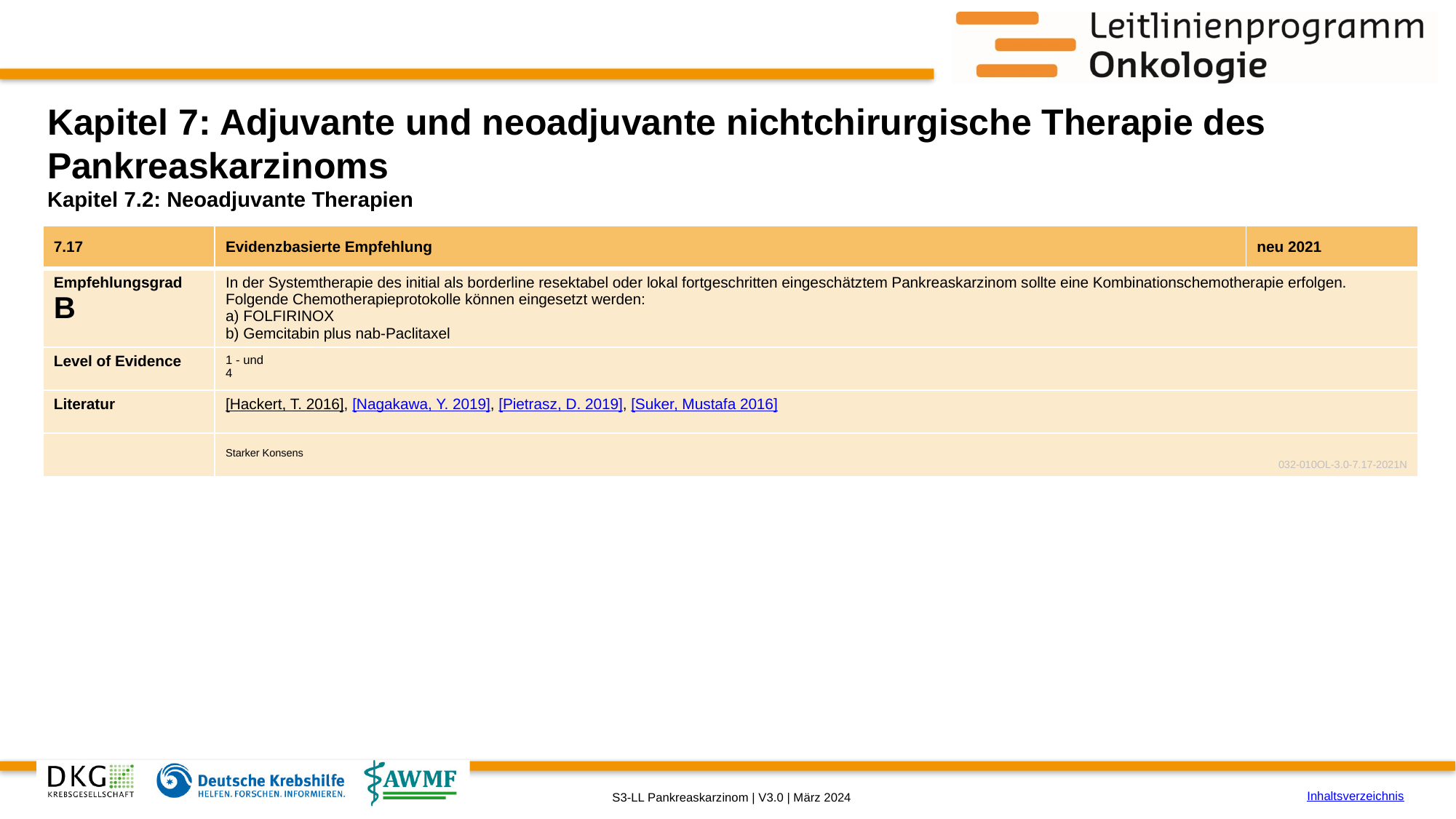

# Kapitel 7: Adjuvante und neoadjuvante nichtchirurgische Therapie des Pankreaskarzinoms
Kapitel 7.2: Neoadjuvante Therapien
| 7.17 | Evidenzbasierte Empfehlung | neu 2021 |
| --- | --- | --- |
| Empfehlungsgrad B | In der Systemtherapie des initial als borderline resektabel oder lokal fortgeschritten eingeschätztem Pankreaskarzinom sollte eine Kombinationschemotherapie erfolgen. Folgende Chemotherapieprotokolle können eingesetzt werden: a) FOLFIRINOX b) Gemcitabin plus nab-Paclitaxel |  |
| Level of Evidence | 1 - und 4 |  |
| Literatur | [Hackert, T. 2016], [Nagakawa, Y. 2019], [Pietrasz, D. 2019], [Suker, Mustafa 2016] |  |
|  | Starker Konsens 032-010OL-3.0-7.17-2021N |  |
Inhaltsverzeichnis
S3-LL Pankreaskarzinom | V3.0 | März 2024